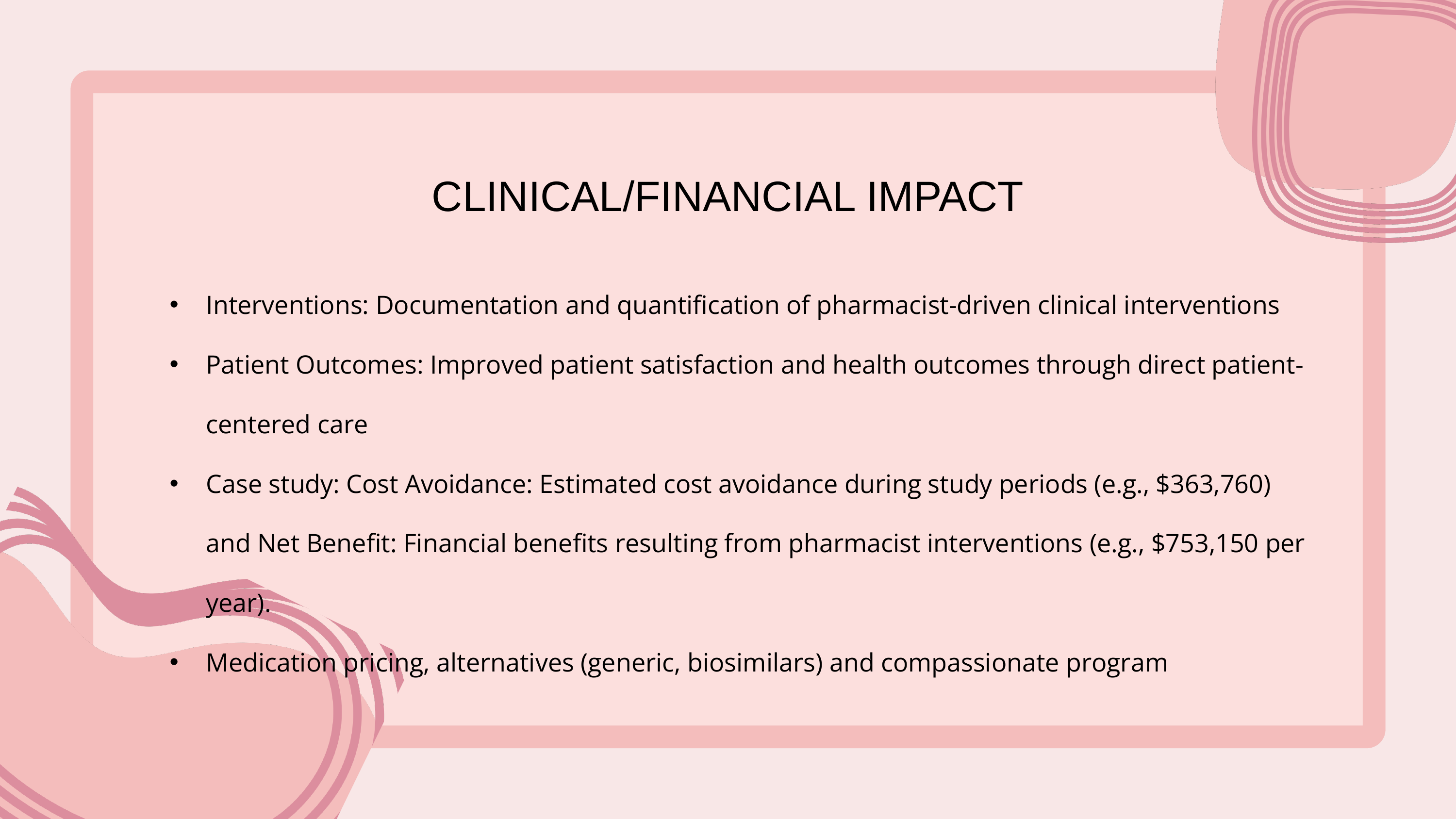

CLINICAL/FINANCIAL IMPACT
Interventions: Documentation and quantification of pharmacist-driven clinical interventions
Patient Outcomes: Improved patient satisfaction and health outcomes through direct patient-centered care
Case study: Cost Avoidance: Estimated cost avoidance during study periods (e.g., $363,760) and Net Benefit: Financial benefits resulting from pharmacist interventions (e.g., $753,150 per year).
Medication pricing, alternatives (generic, biosimilars) and compassionate program